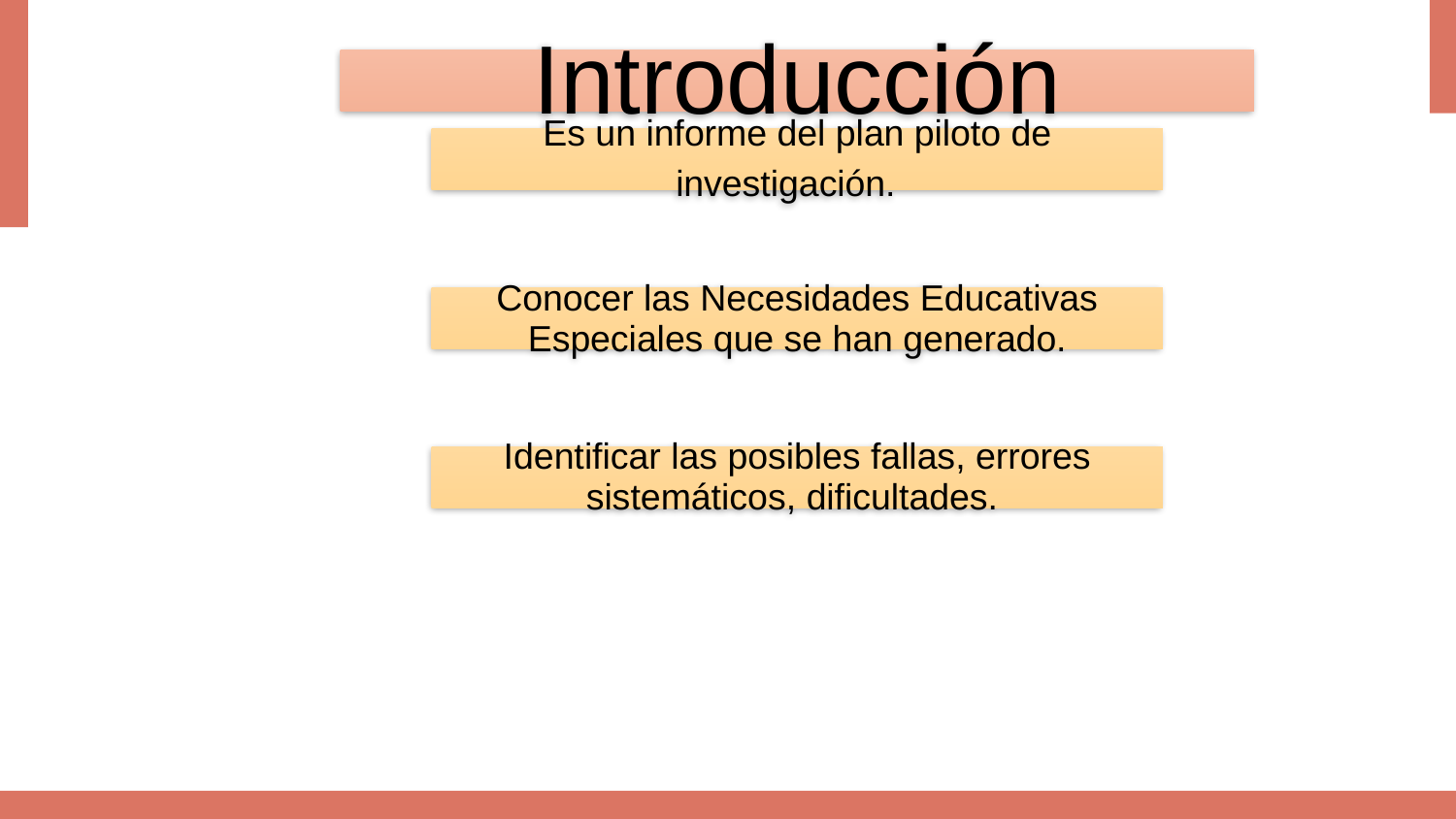

Introducción
Es un informe del plan piloto de investigación.
Conocer las Necesidades Educativas Especiales que se han generado.
Identificar las posibles fallas, errores sistemáticos, dificultades.